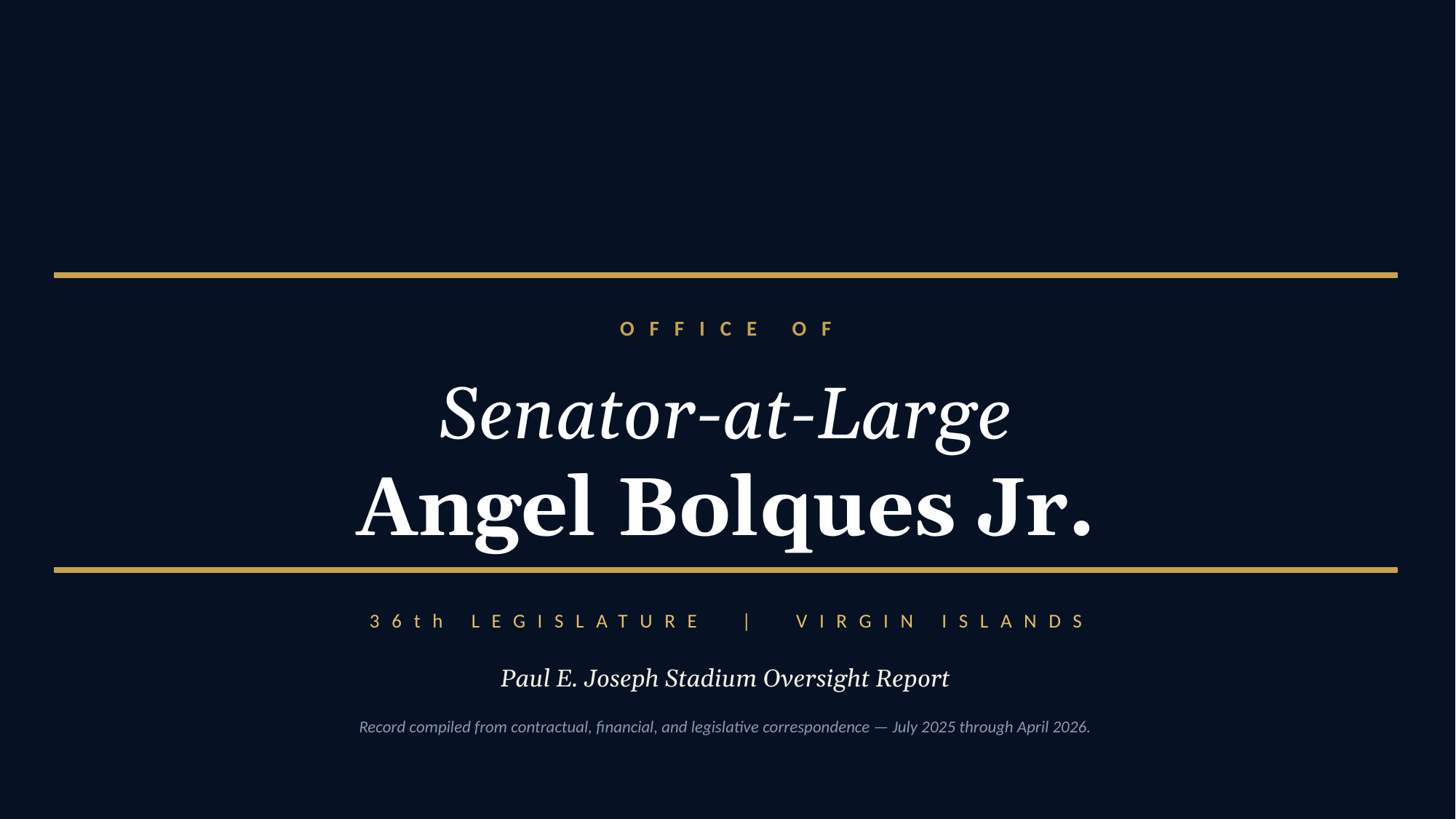

OFFICE OF
Senator-at-Large
Angel Bolques Jr.

36th LEGISLATURE  |  VIRGIN ISLANDS
Paul E. Joseph Stadium Oversight Report
Record compiled from contractual, financial, and legislative correspondence — July 2025 through April 2026.